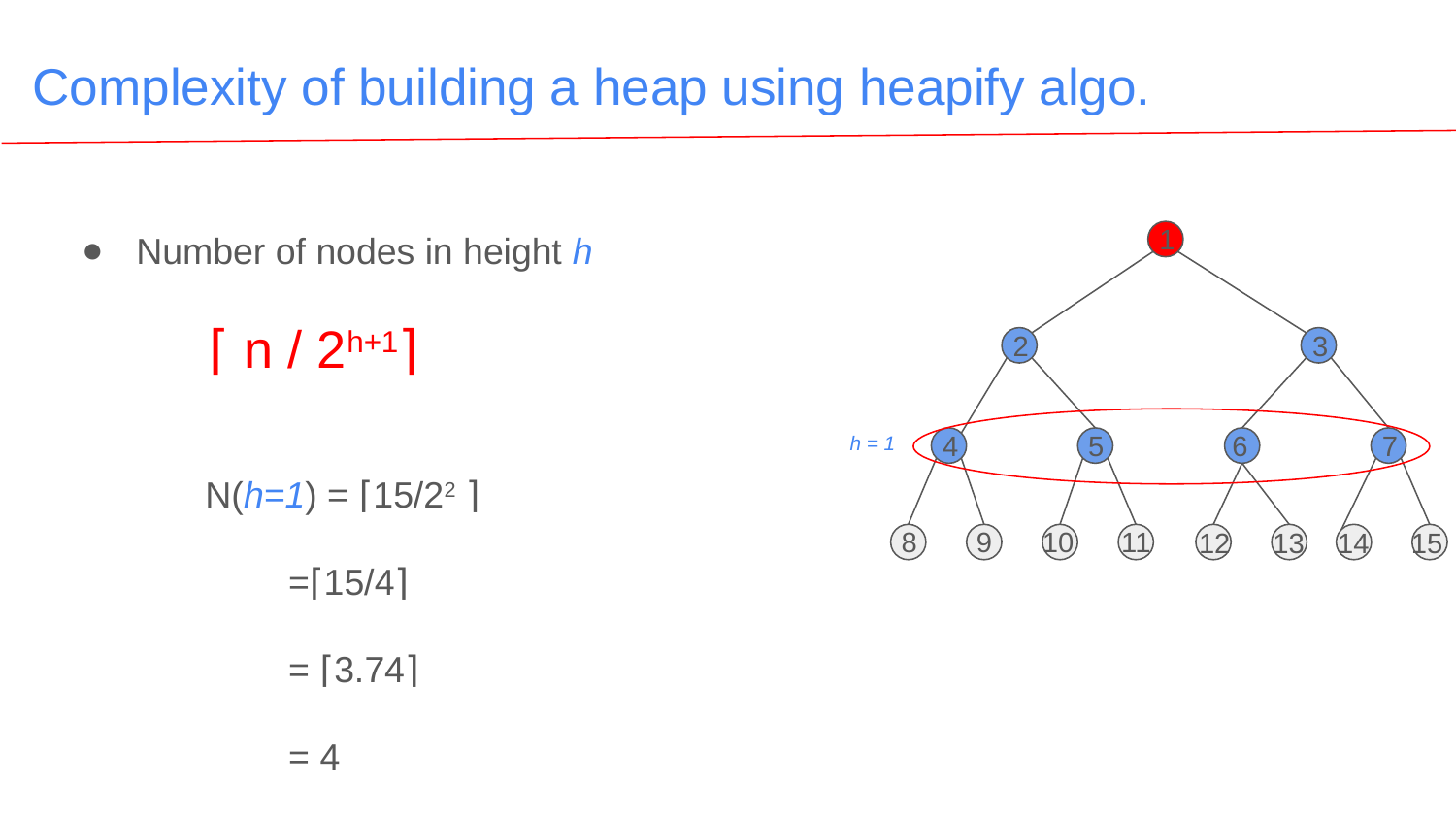

# Complexity of building a heap using heapify algo.

1
Number of nodes in height h

⌈ n / 2h+1⌉

2
 3

4
5
6
7
h = 1

N(h=1) = ⌈15/22 ⌉

 =⌈15/4⌉

 = ⌈3.74⌉

 = 4
8
9
10
11
13
14
12
15